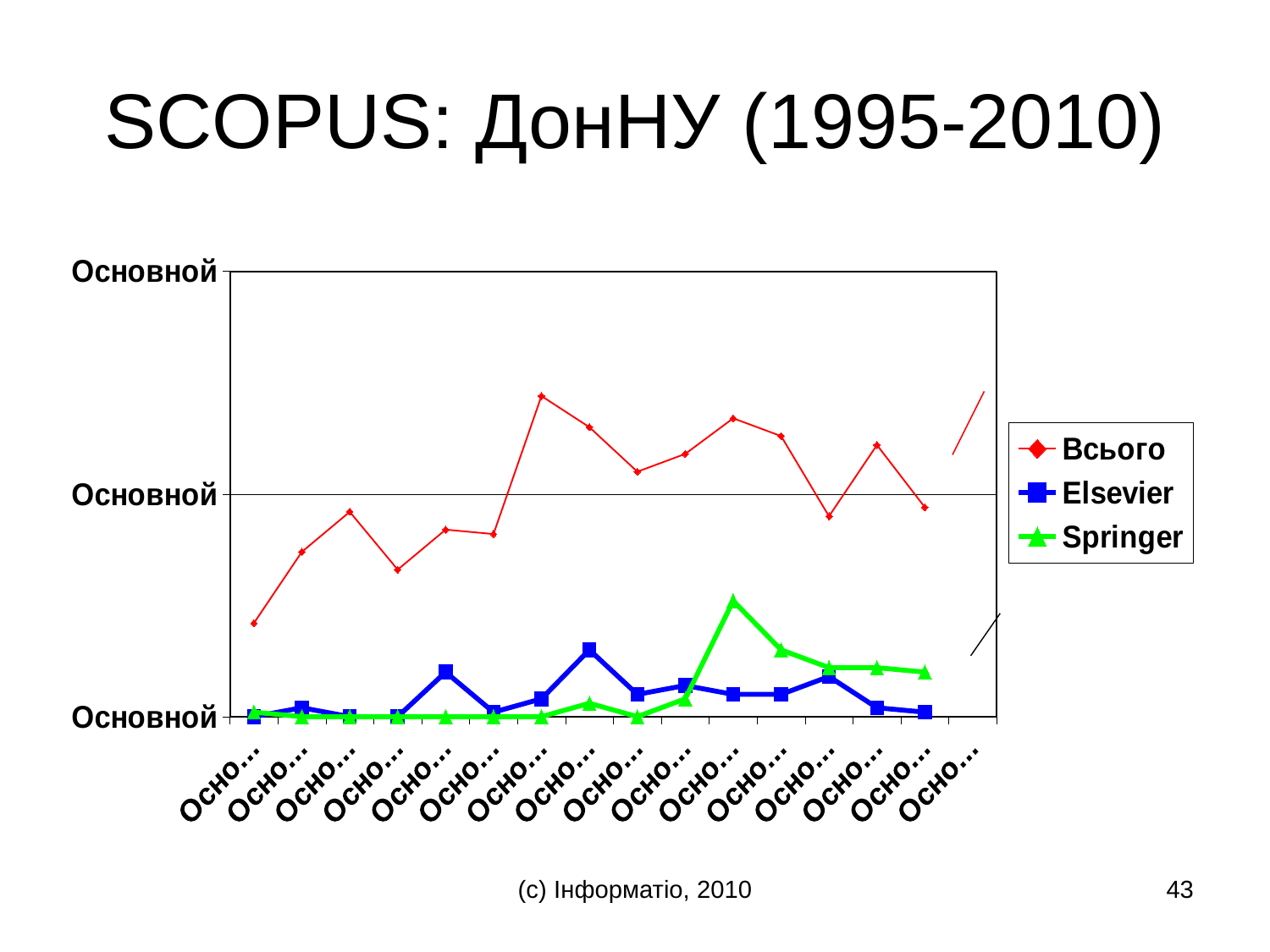

# SCOPUS: ДонНУ (1995-2010)

[unsupported chart]

(с) Інформатіо, 2010
43